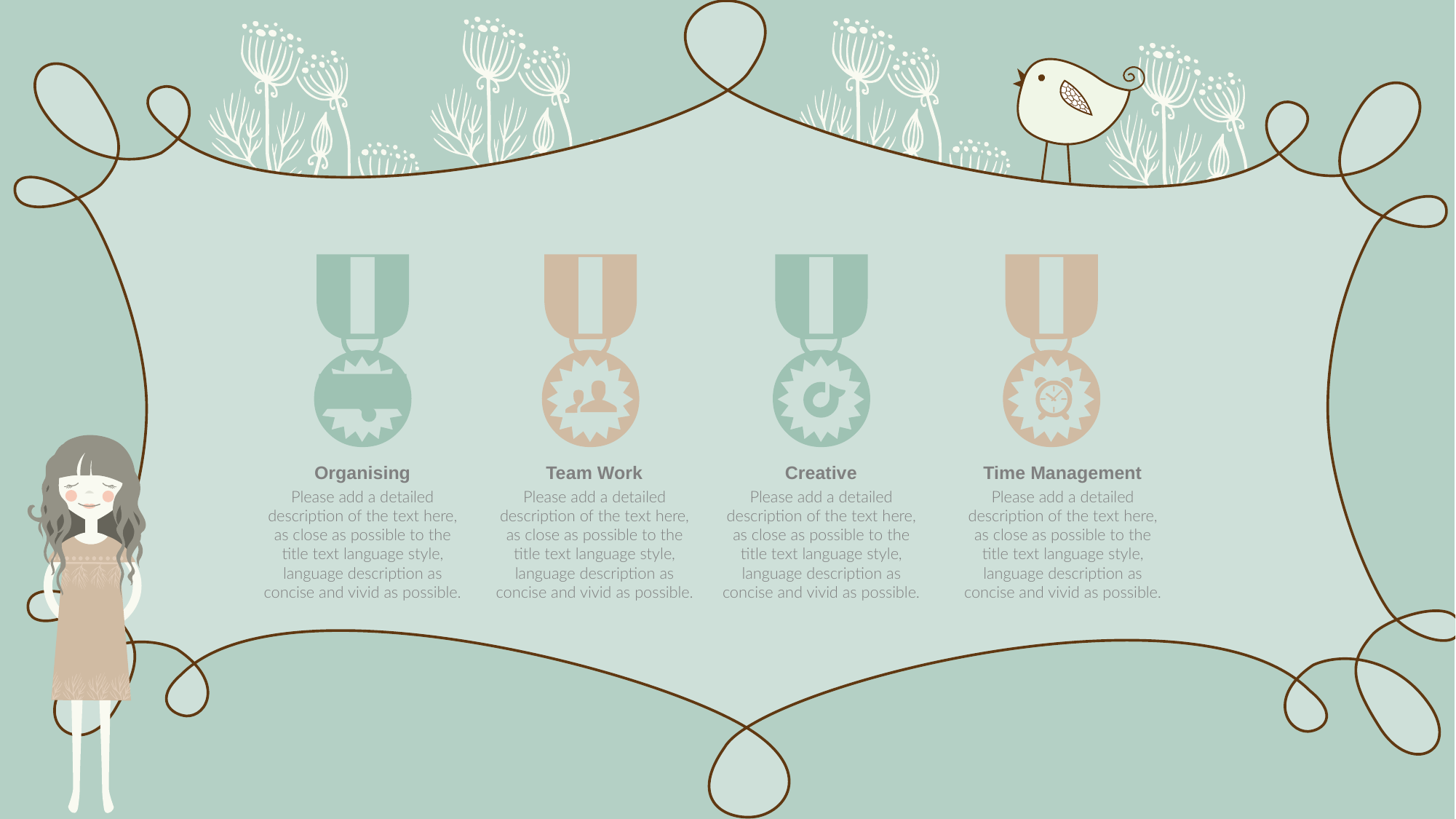

Organising
Please add a detailed description of the text here, as close as possible to the title text language style, language description as concise and vivid as possible.
Team Work
Please add a detailed description of the text here, as close as possible to the title text language style, language description as concise and vivid as possible.
Creative
Please add a detailed description of the text here, as close as possible to the title text language style, language description as concise and vivid as possible.
Time Management
Please add a detailed description of the text here, as close as possible to the title text language style, language description as concise and vivid as possible.